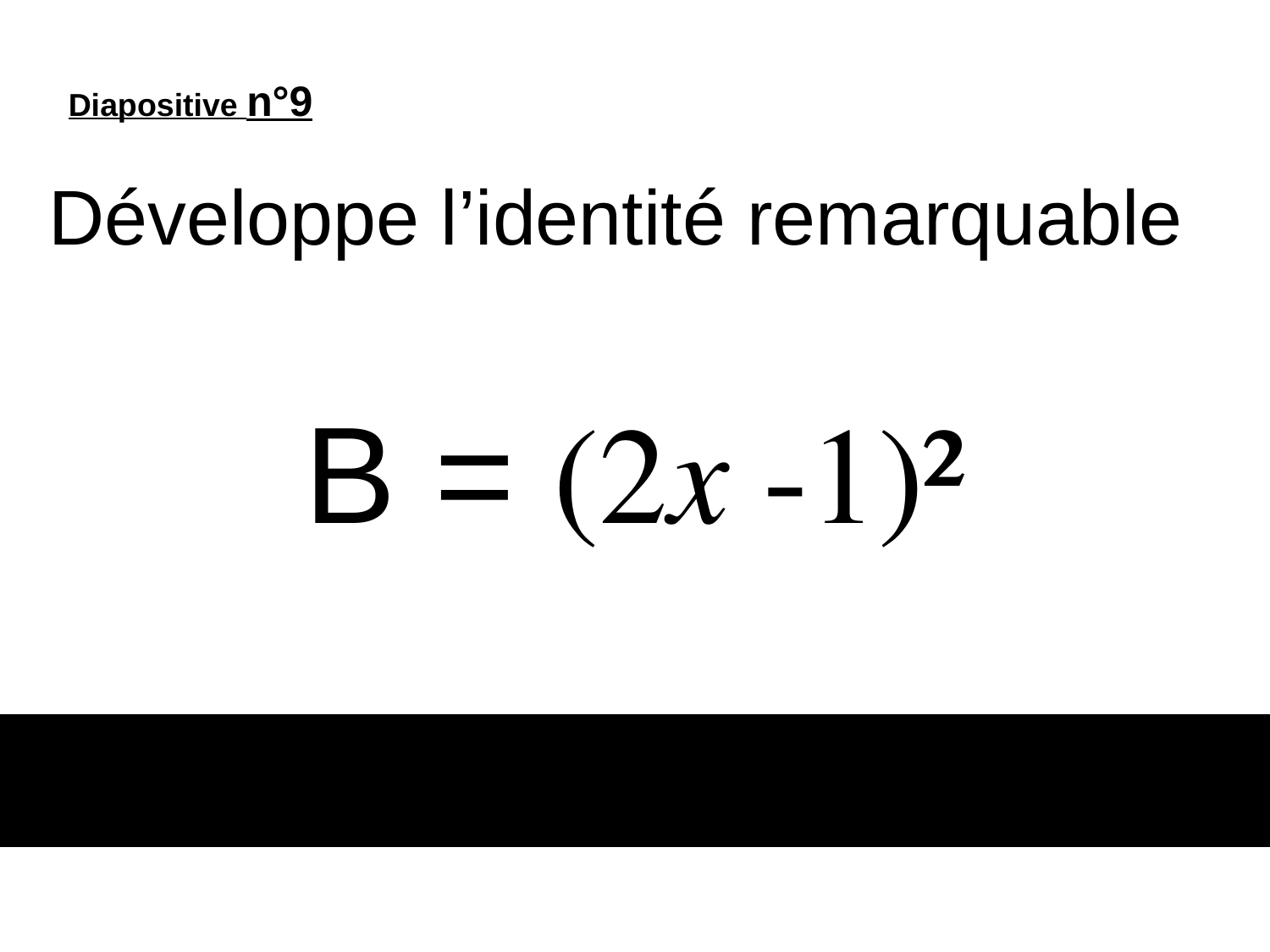

Diapositive n°9
Développe l’identité remarquable
B = (2x -1)²